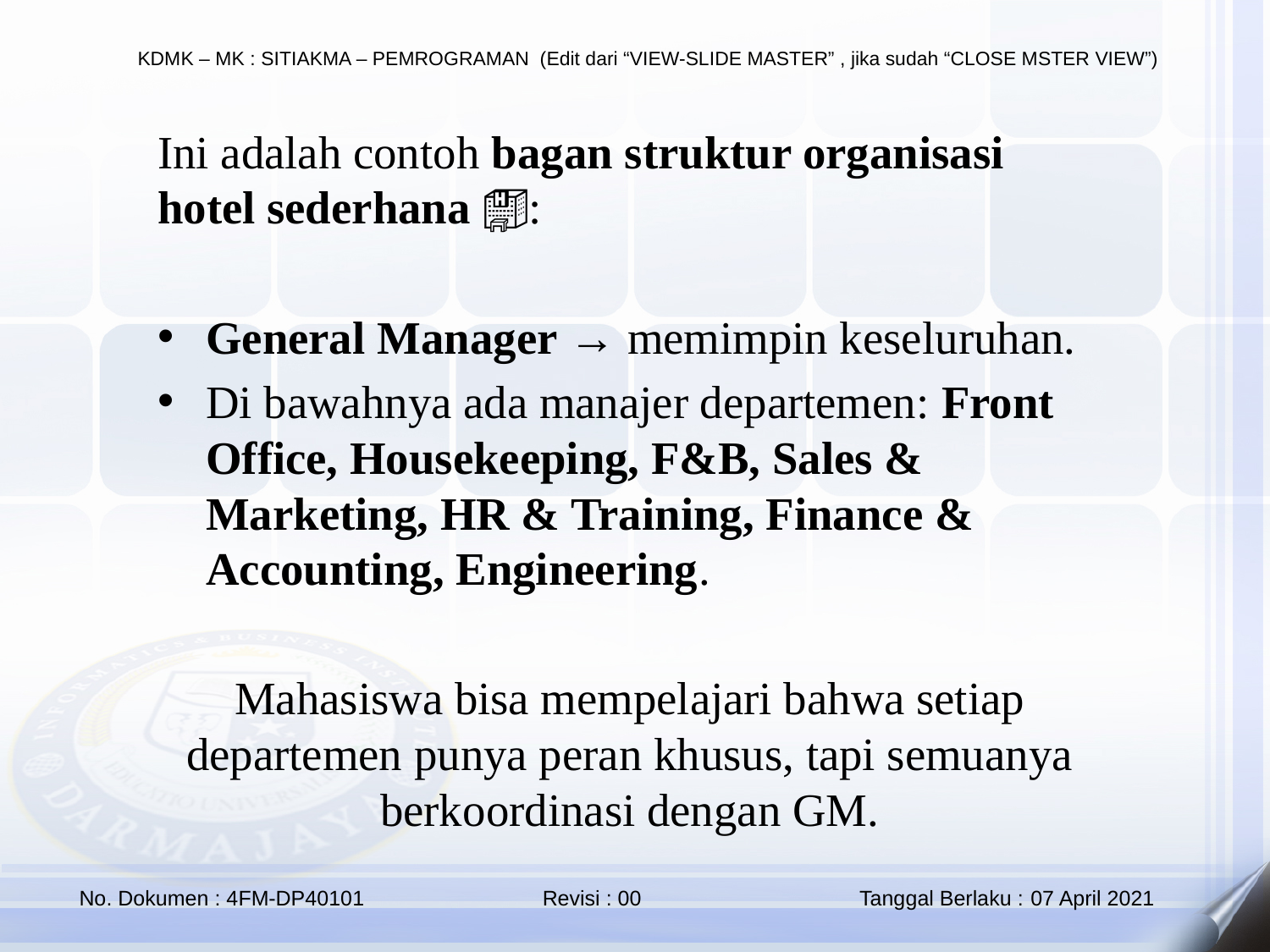

Ini adalah contoh bagan struktur organisasi hotel sederhana 🏨:

General Manager → memimpin keseluruhan.
Di bawahnya ada manajer departemen: Front Office, Housekeeping, F&B, Sales & Marketing, HR & Training, Finance & Accounting, Engineering.

Mahasiswa bisa mempelajari bahwa setiap departemen punya peran khusus, tapi semuanya berkoordinasi dengan GM.